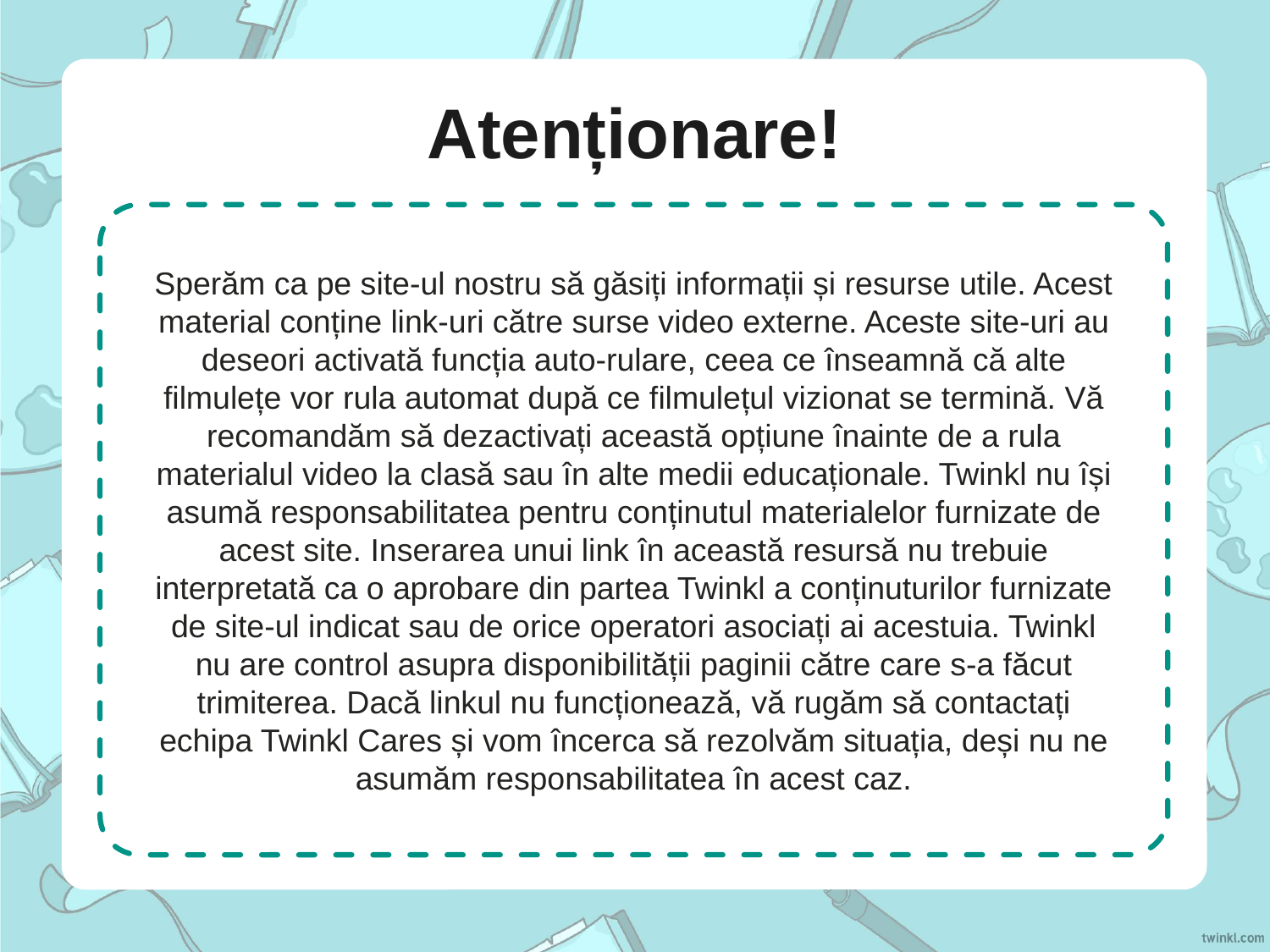

# Atenționare!
Sperăm ca pe site-ul nostru să găsiți informații și resurse utile. Acest material conține link-uri către surse video externe. Aceste site-uri au deseori activată funcția auto-rulare, ceea ce înseamnă că alte filmulețe vor rula automat după ce filmulețul vizionat se termină. Vă recomandăm să dezactivați această opțiune înainte de a rula materialul video la clasă sau în alte medii educaționale. Twinkl nu își asumă responsabilitatea pentru conținutul materialelor furnizate de acest site. Inserarea unui link în această resursă nu trebuie interpretată ca o aprobare din partea Twinkl a conținuturilor furnizate de site-ul indicat sau de orice operatori asociați ai acestuia. Twinkl nu are control asupra disponibilității paginii către care s-a făcut trimiterea. Dacă linkul nu funcționează, vă rugăm să contactați echipa Twinkl Cares și vom încerca să rezolvăm situația, deși nu ne asumăm responsabilitatea în acest caz.